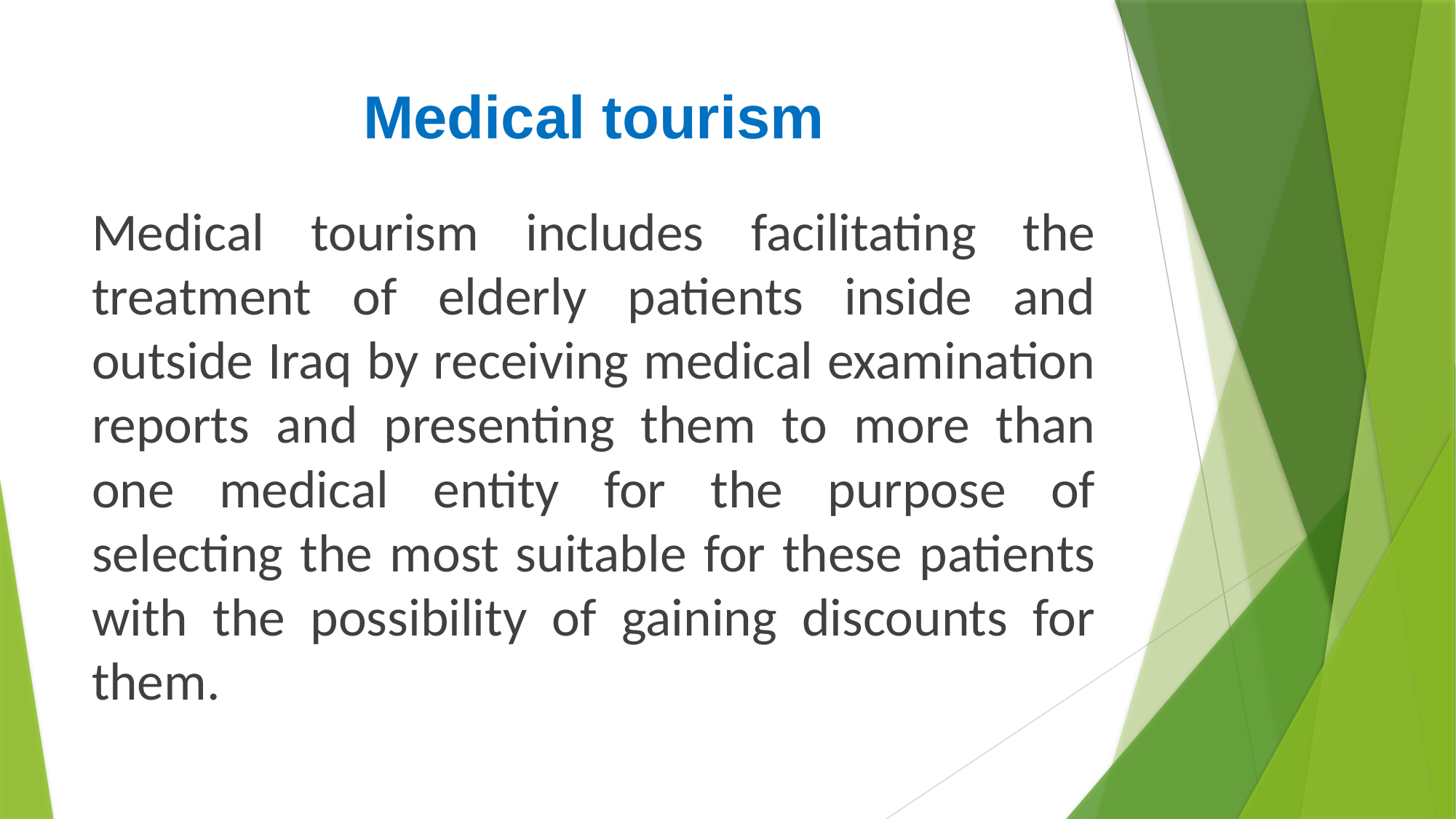

# Medical tourism
Medical tourism includes facilitating the treatment of elderly patients inside and outside Iraq by receiving medical examination reports and presenting them to more than one medical entity for the purpose of selecting the most suitable for these patients with the possibility of gaining discounts for them.